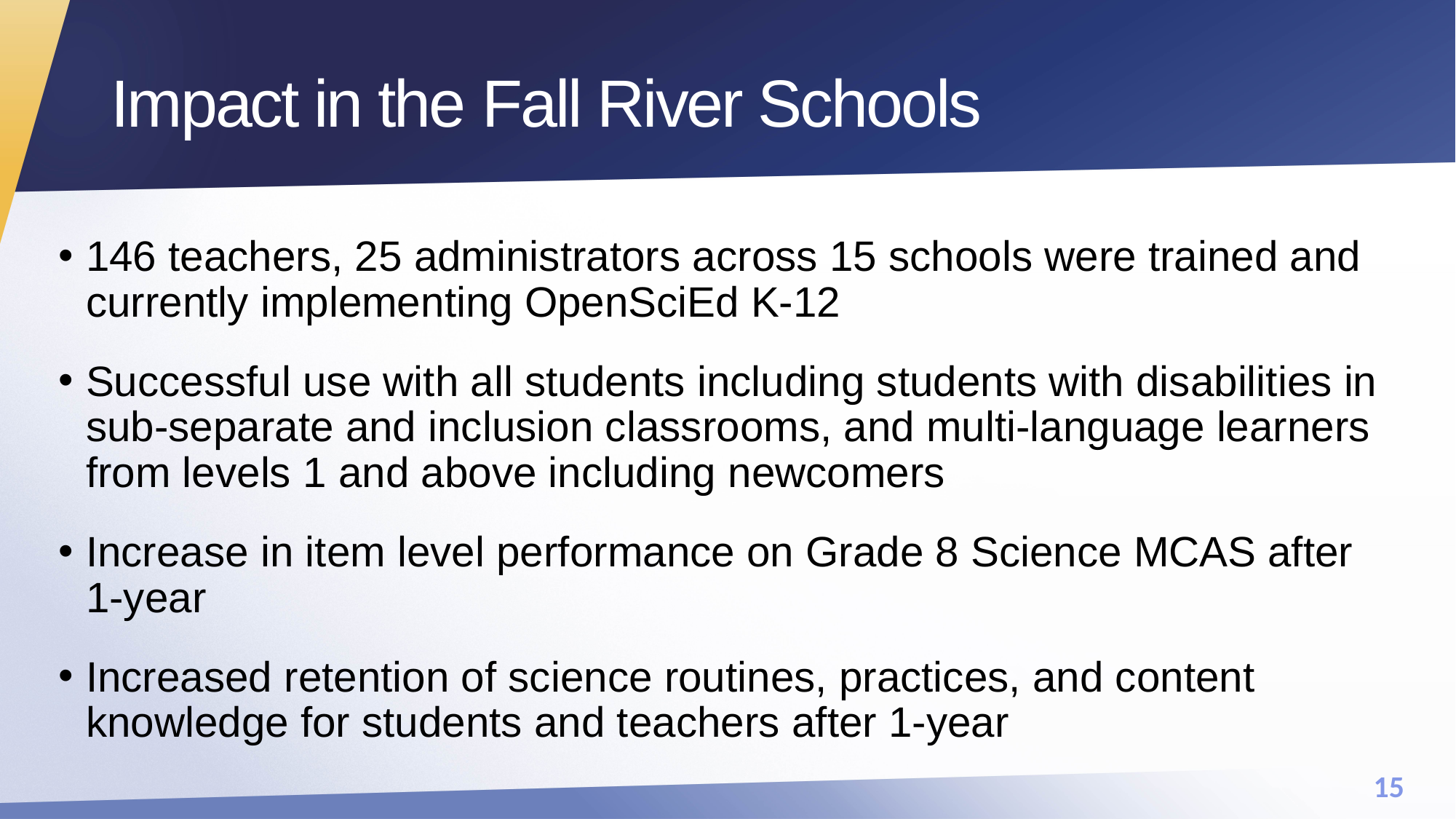

# Impact in the Fall River Schools
146 teachers, 25 administrators across 15 schools were trained and currently implementing OpenSciEd K-12
Successful use with all students including students with disabilities in sub-separate and inclusion classrooms, and multi-language learners from levels 1 and above including newcomers
Increase in item level performance on Grade 8 Science MCAS after 1-year
Increased retention of science routines, practices, and content knowledge for students and teachers after 1-year